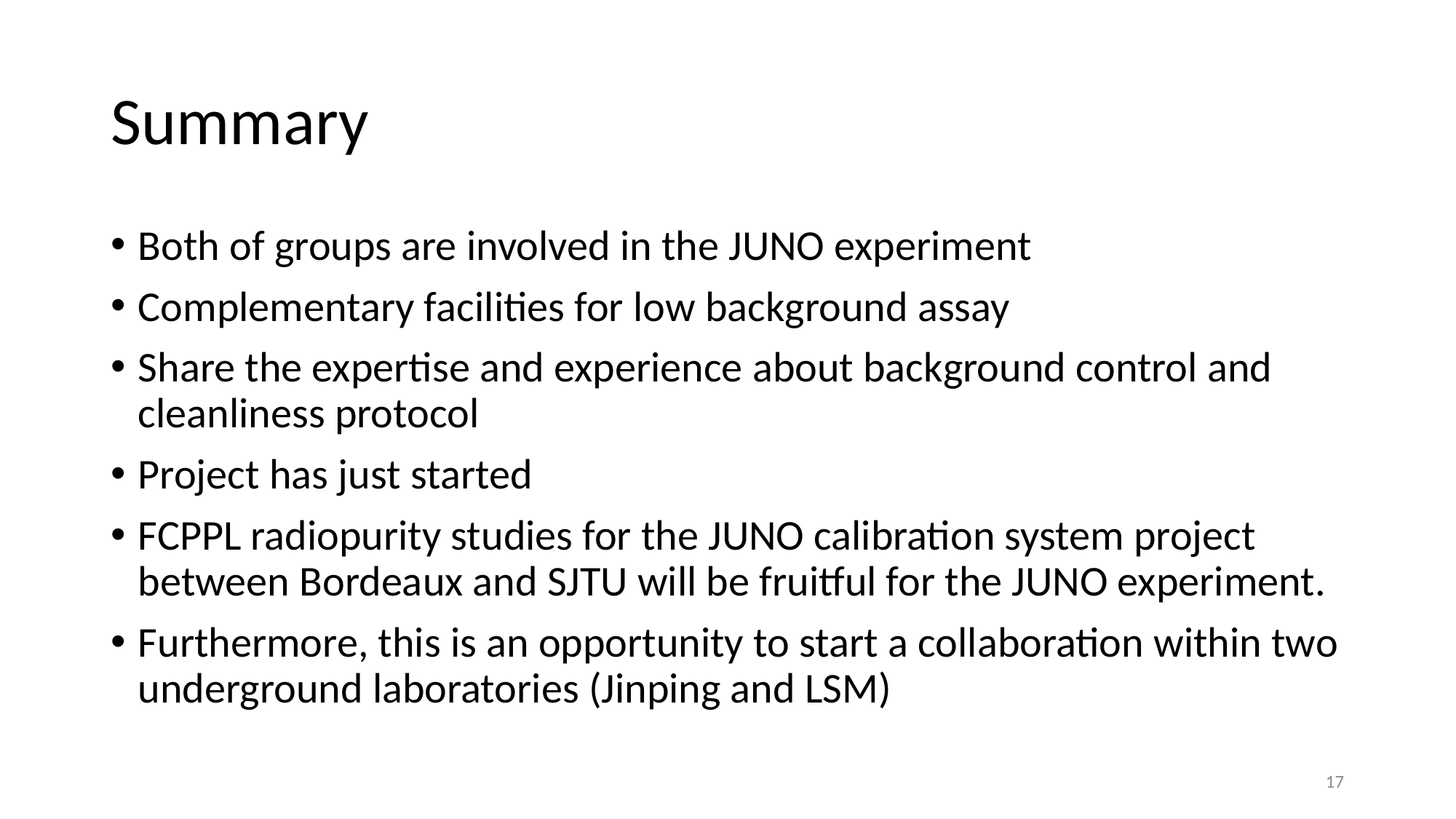

# Summary
Both of groups are involved in the JUNO experiment
Complementary facilities for low background assay
Share the expertise and experience about background control and cleanliness protocol
Project has just started
FCPPL radiopurity studies for the JUNO calibration system project between Bordeaux and SJTU will be fruitful for the JUNO experiment.
Furthermore, this is an opportunity to start a collaboration within two underground laboratories (Jinping and LSM)

17